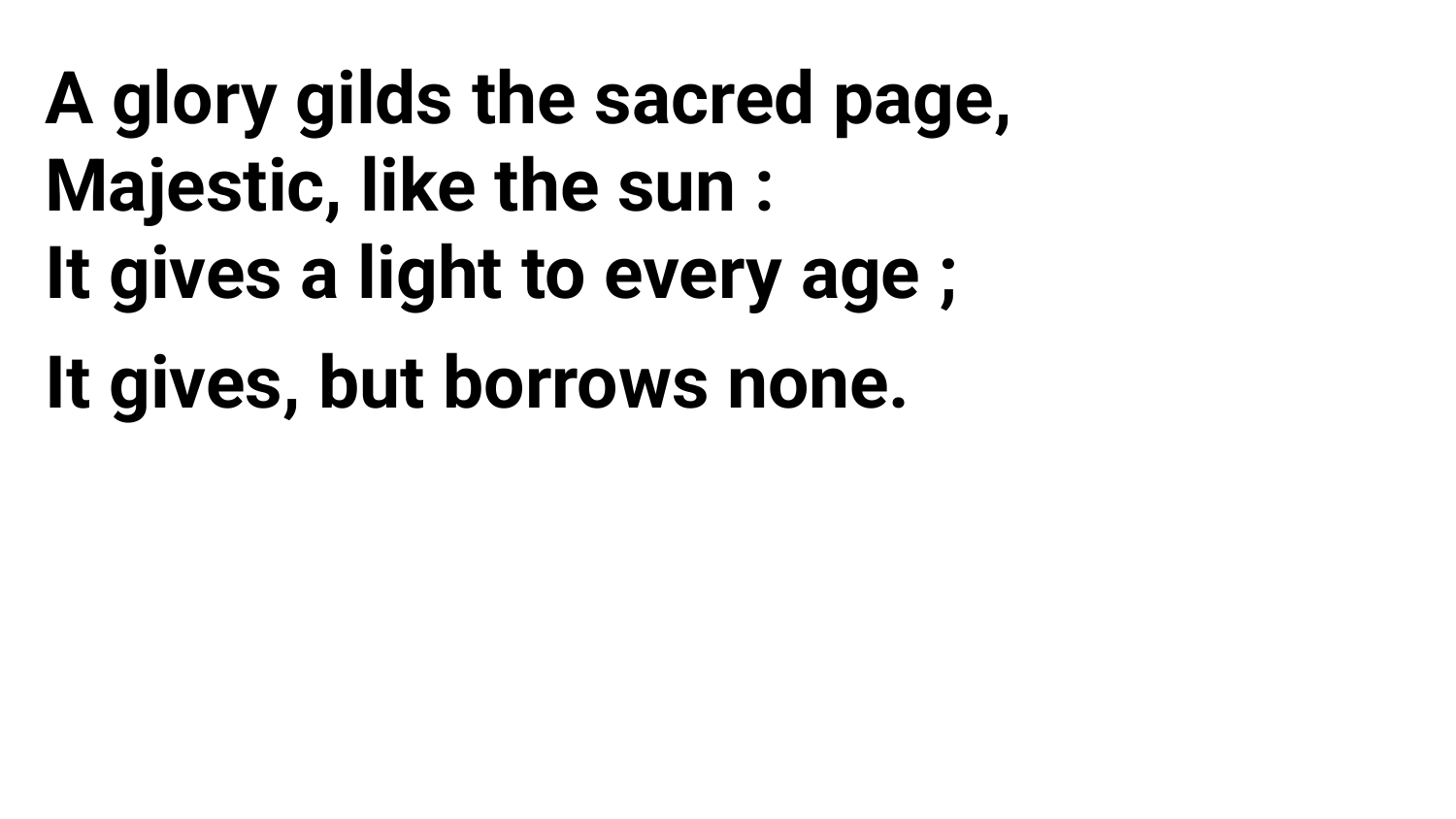

A glory gilds the sacred page,
Majestic, like the sun :
It gives a light to every age ;
It gives, but borrows none.